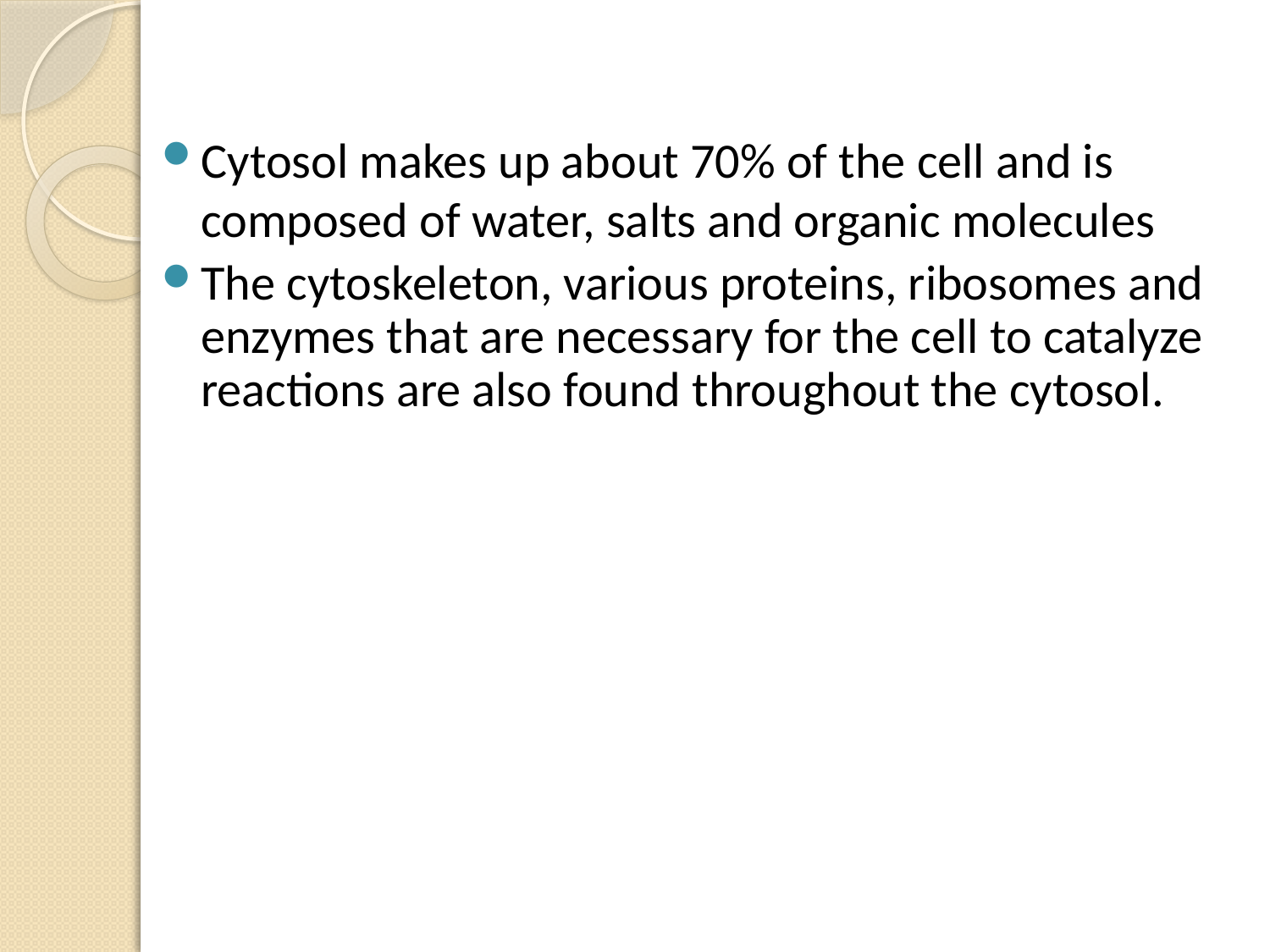

Cytosol makes up about 70% of the cell and is composed of water, salts and organic molecules
The cytoskeleton, various proteins, ribosomes and enzymes that are necessary for the cell to catalyze reactions are also found throughout the cytosol.